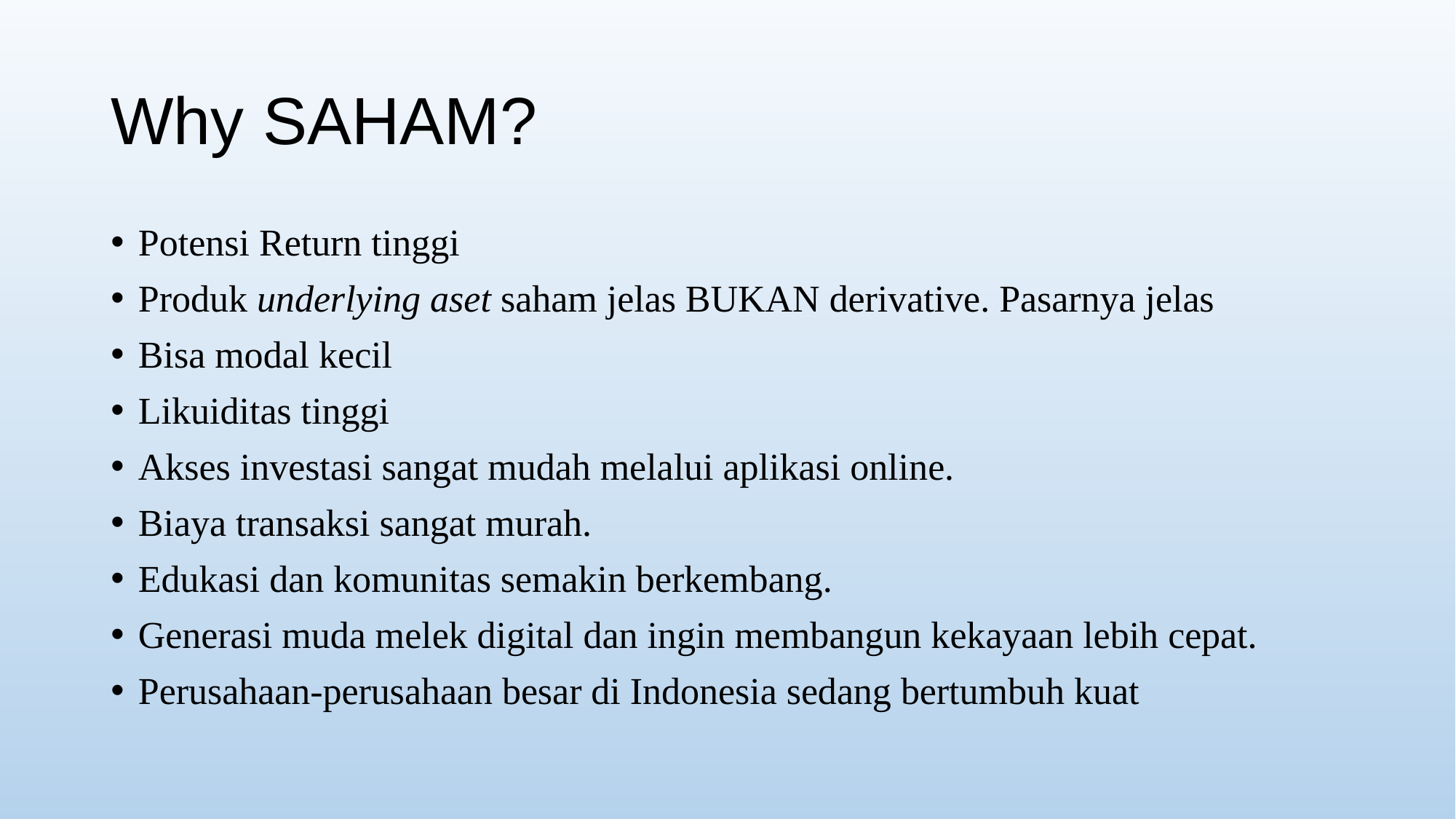

# Why SAHAM?
Potensi Return tinggi
Produk underlying aset saham jelas BUKAN derivative. Pasarnya jelas
Bisa modal kecil
Likuiditas tinggi
Akses investasi sangat mudah melalui aplikasi online.
Biaya transaksi sangat murah.
Edukasi dan komunitas semakin berkembang.
Generasi muda melek digital dan ingin membangun kekayaan lebih cepat.
Perusahaan-perusahaan besar di Indonesia sedang bertumbuh kuat